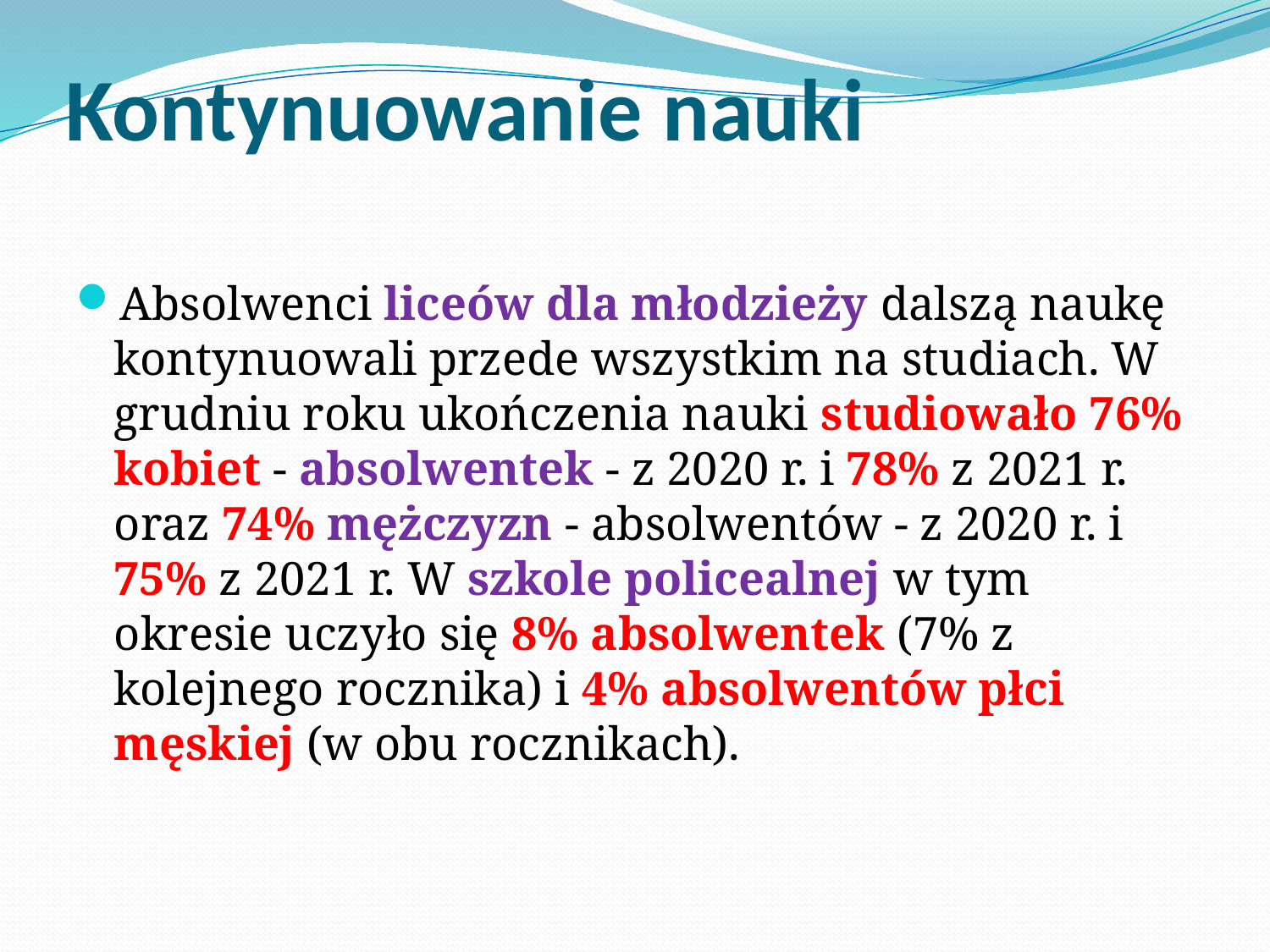

# Kontynuowanie nauki
Absolwenci liceów dla młodzieży dalszą naukę kontynuowali przede wszystkim na studiach. W grudniu roku ukończenia nauki studiowało 76% kobiet - absolwentek - z 2020 r. i 78% z 2021 r. oraz 74% mężczyzn - absolwentów - z 2020 r. i 75% z 2021 r. W szkole policealnej w tym okresie uczyło się 8% absolwentek (7% z kolejnego rocznika) i 4% absolwentów płci męskiej (w obu rocznikach).